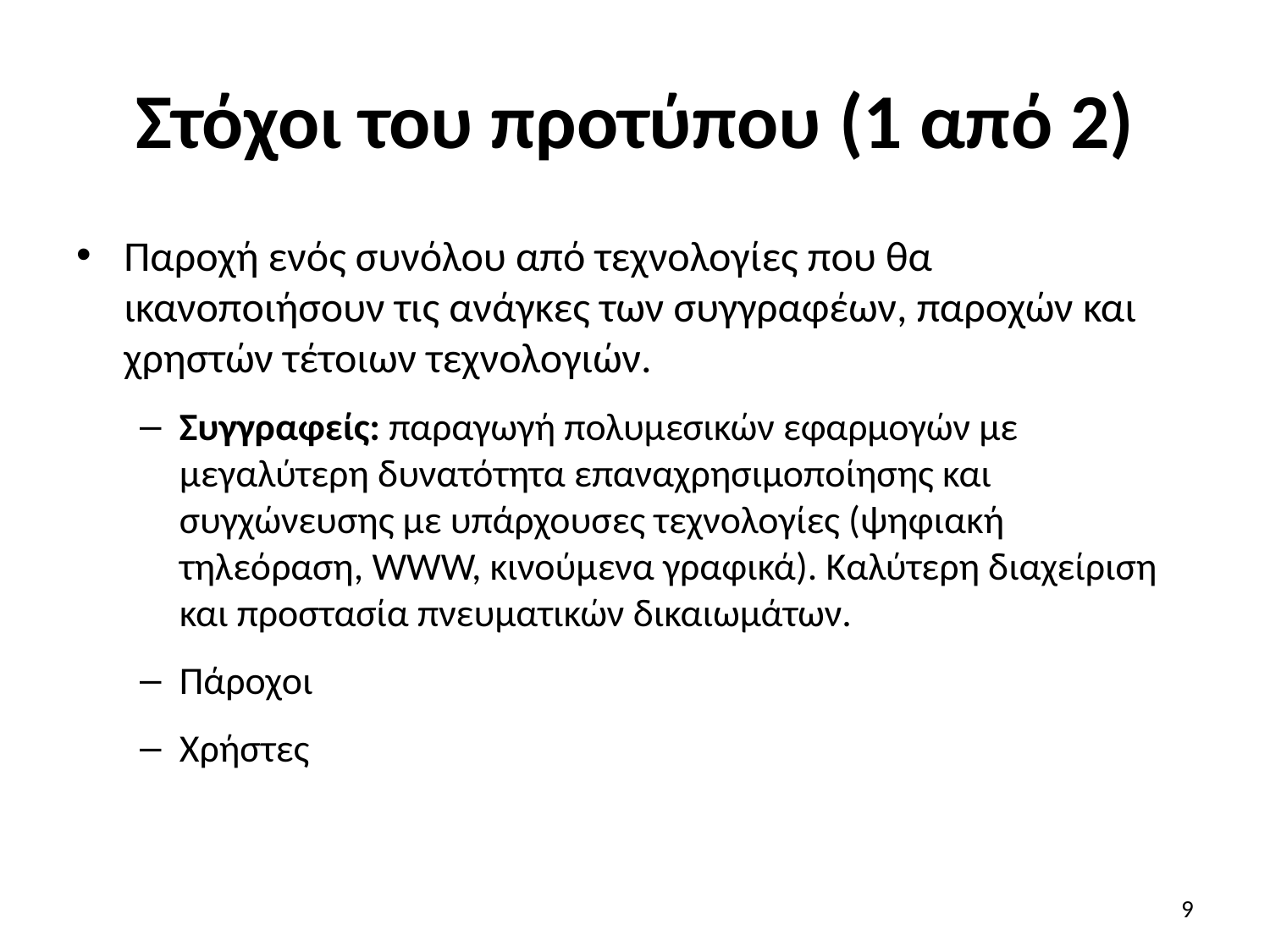

# Στόχοι του προτύπου (1 από 2)
Παροχή ενός συνόλου από τεχνολογίες που θα ικανοποιήσουν τις ανάγκες των συγγραφέων, παροχών και χρηστών τέτοιων τεχνολογιών.
Συγγραφείς: παραγωγή πολυμεσικών εφαρμογών με μεγαλύτερη δυνατότητα επαναχρησιμοποίησης και συγχώνευσης με υπάρχουσες τεχνολογίες (ψηφιακή τηλεόραση, WWW, κινούμενα γραφικά). Καλύτερη διαχείριση και προστασία πνευματικών δικαιωμάτων.
Πάροχοι
Χρήστες
9